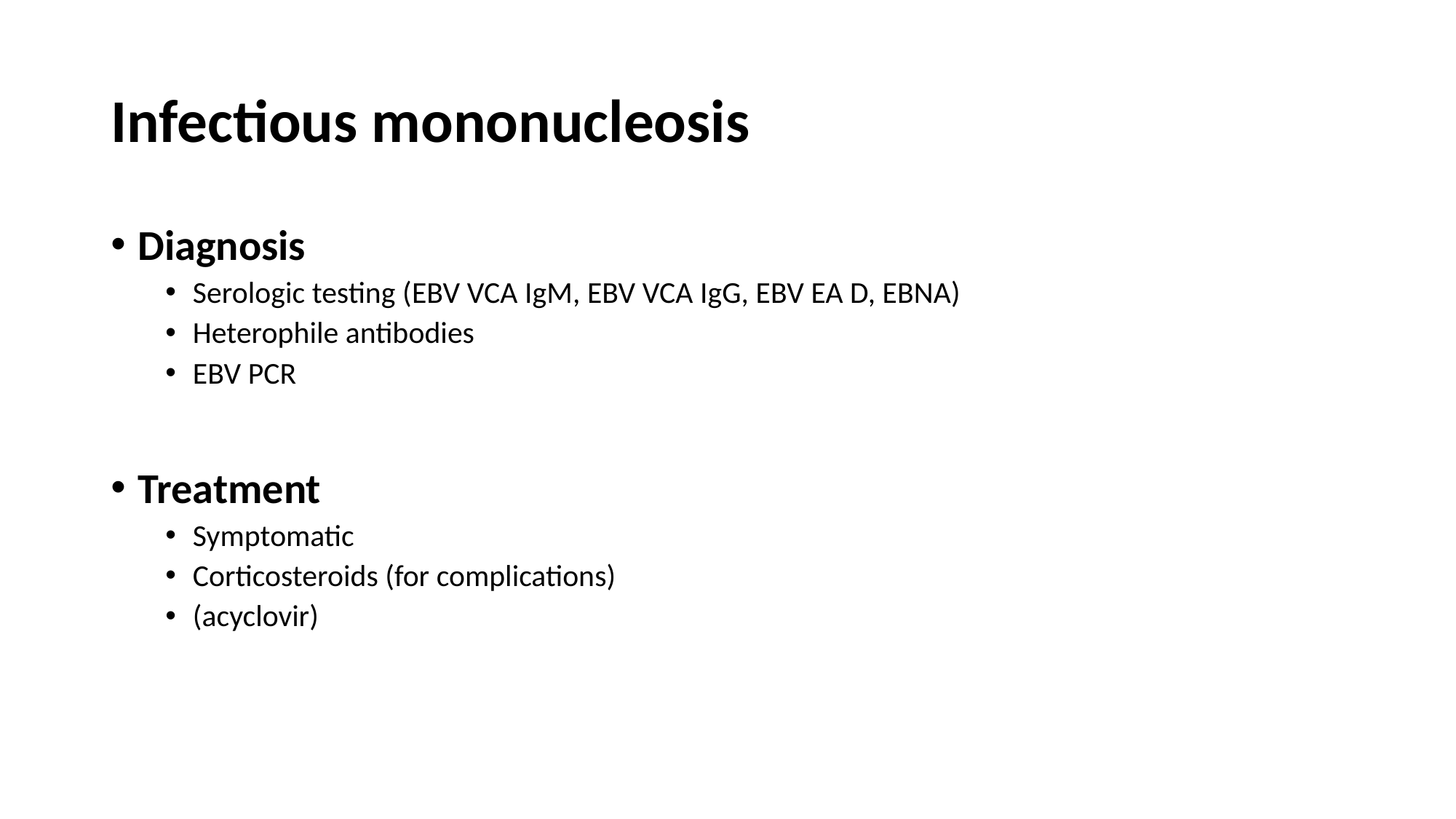

# Infectious mononucleosis
Diagnosis
Serologic testing (EBV VCA IgM, EBV VCA IgG, EBV EA D, EBNA)
Heterophile antibodies
EBV PCR

Treatment
Symptomatic
Corticosteroids (for complications)
(acyclovir)